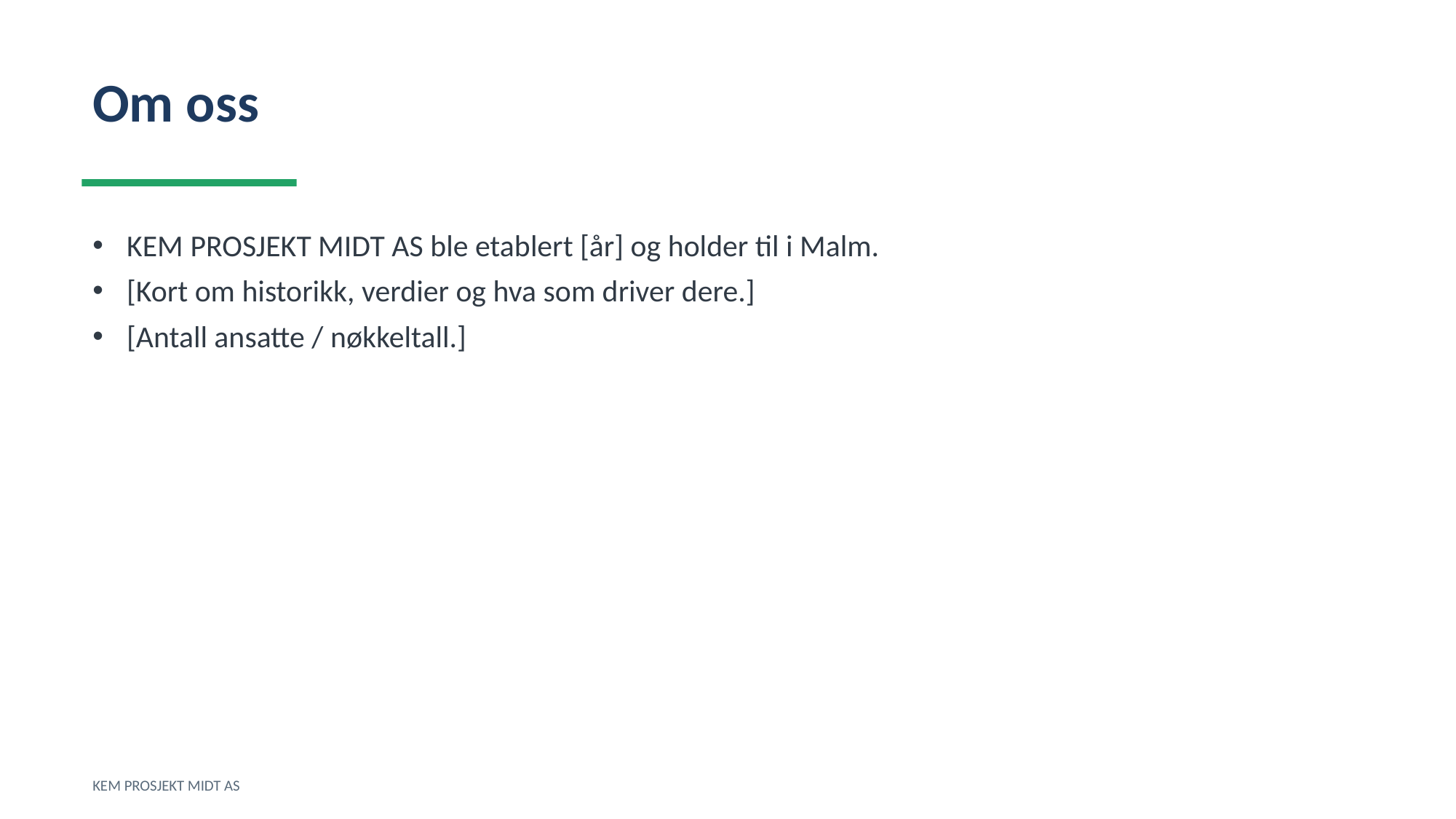

Om oss

KEM PROSJEKT MIDT AS ble etablert [år] og holder til i Malm.
[Kort om historikk, verdier og hva som driver dere.]
[Antall ansatte / nøkkeltall.]
KEM PROSJEKT MIDT AS